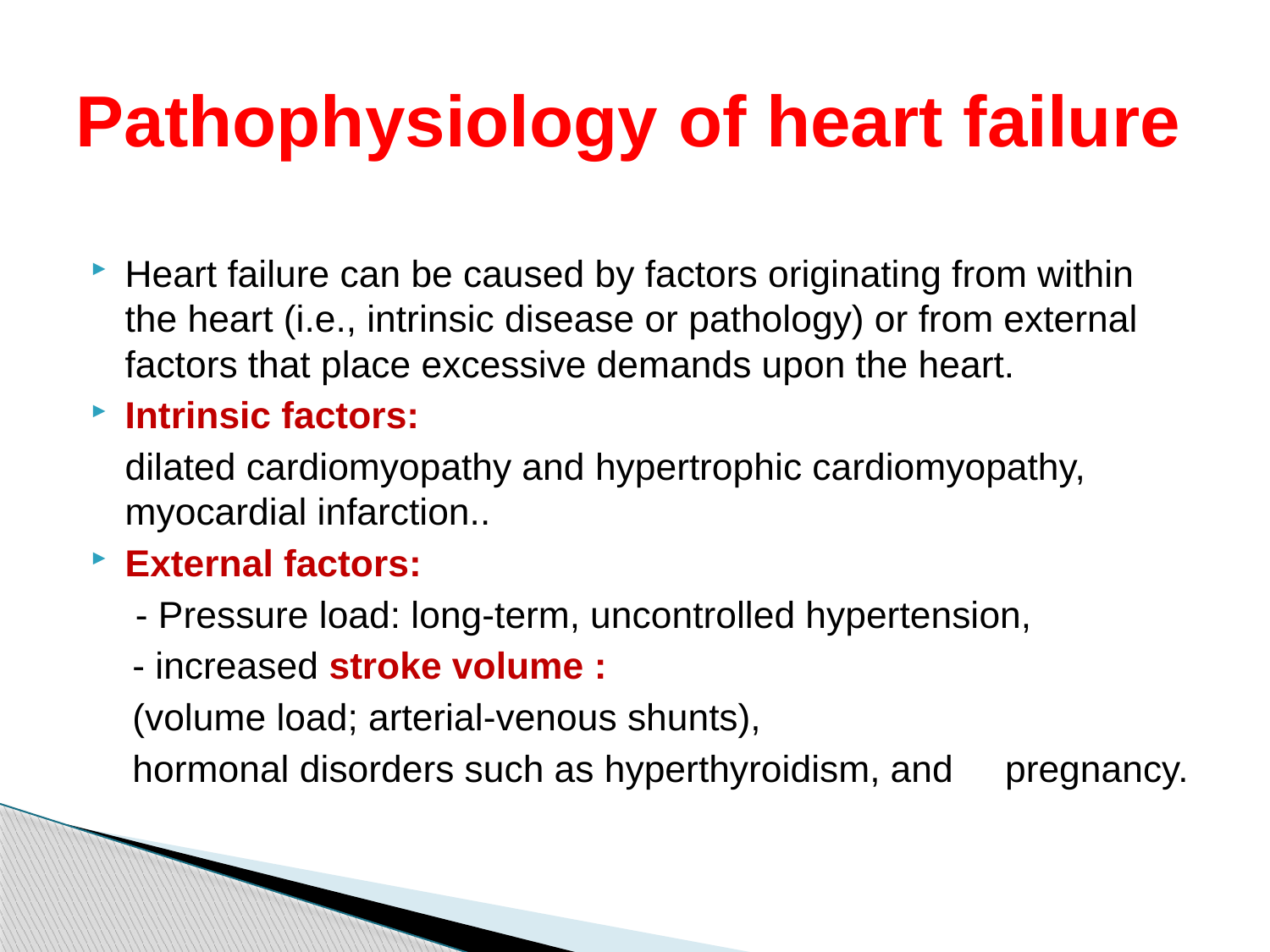

# Pathophysiology of heart failure
Heart failure can be caused by factors originating from within the heart (i.e., intrinsic disease or pathology) or from external factors that place excessive demands upon the heart.
Intrinsic factors:
	dilated cardiomyopathy and hypertrophic cardiomyopathy, myocardial infarction..
External factors:
	 - Pressure load: long-term, uncontrolled hypertension,
    - increased stroke volume :
    (volume load; arterial-venous shunts),
    hormonal disorders such as hyperthyroidism, and     pregnancy.